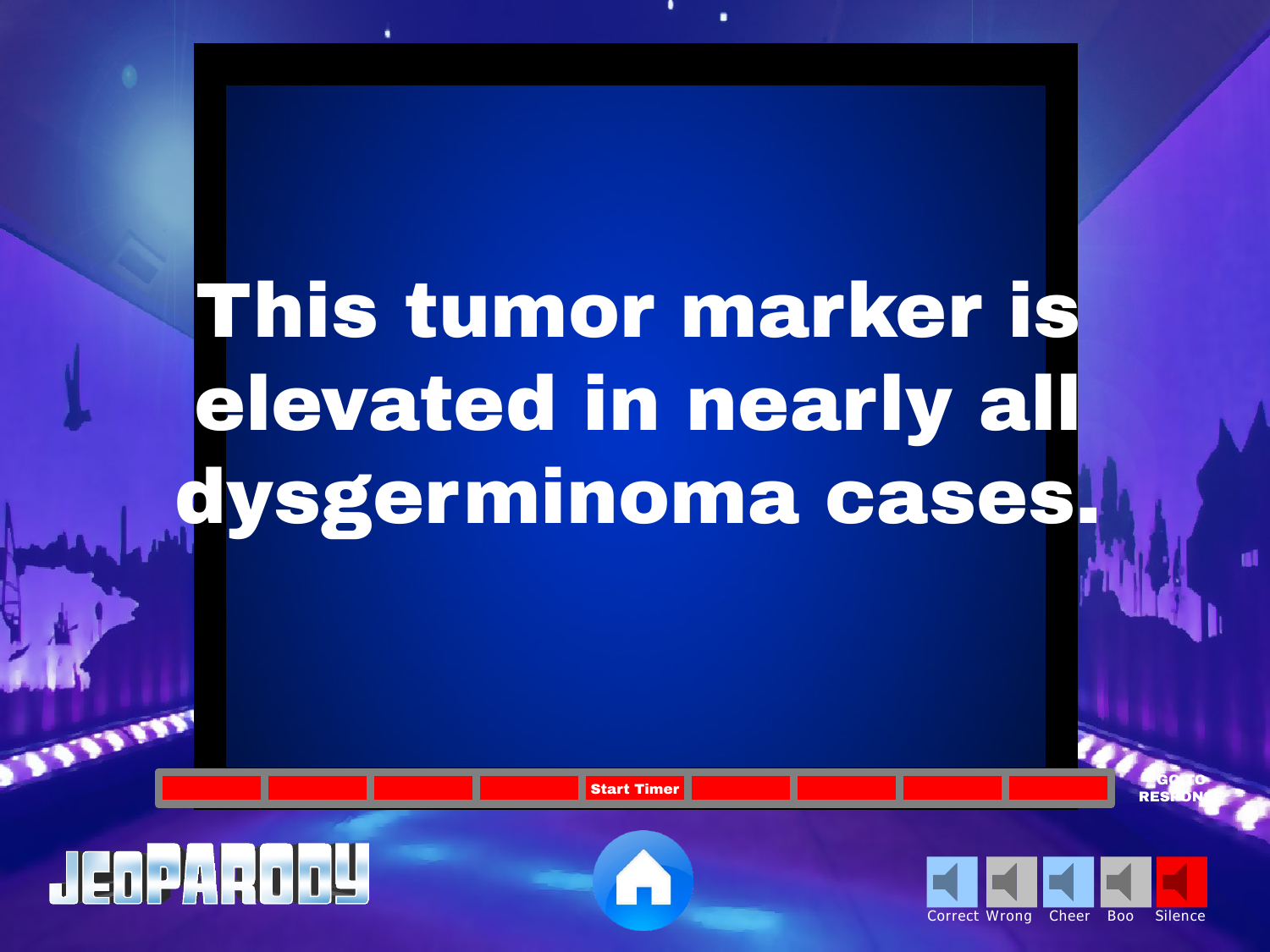

This tumor marker is elevated in nearly all dysgerminoma cases.